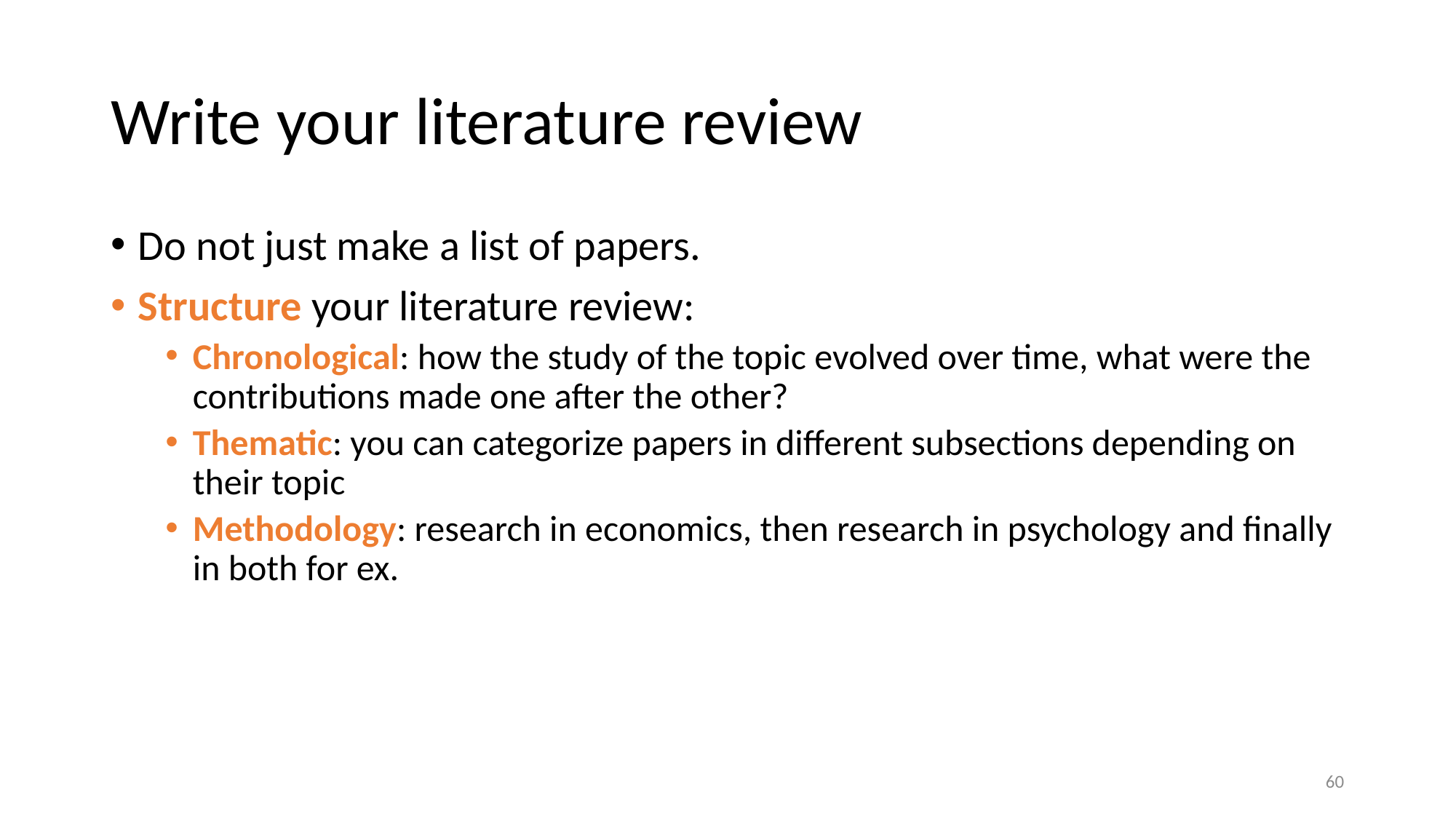

# Write your literature review
Do not just make a list of papers.
Structure your literature review:
Chronological: how the study of the topic evolved over time, what were the contributions made one after the other?
Thematic: you can categorize papers in different subsections depending on their topic
Methodology: research in economics, then research in psychology and finally  in both for ex.

60